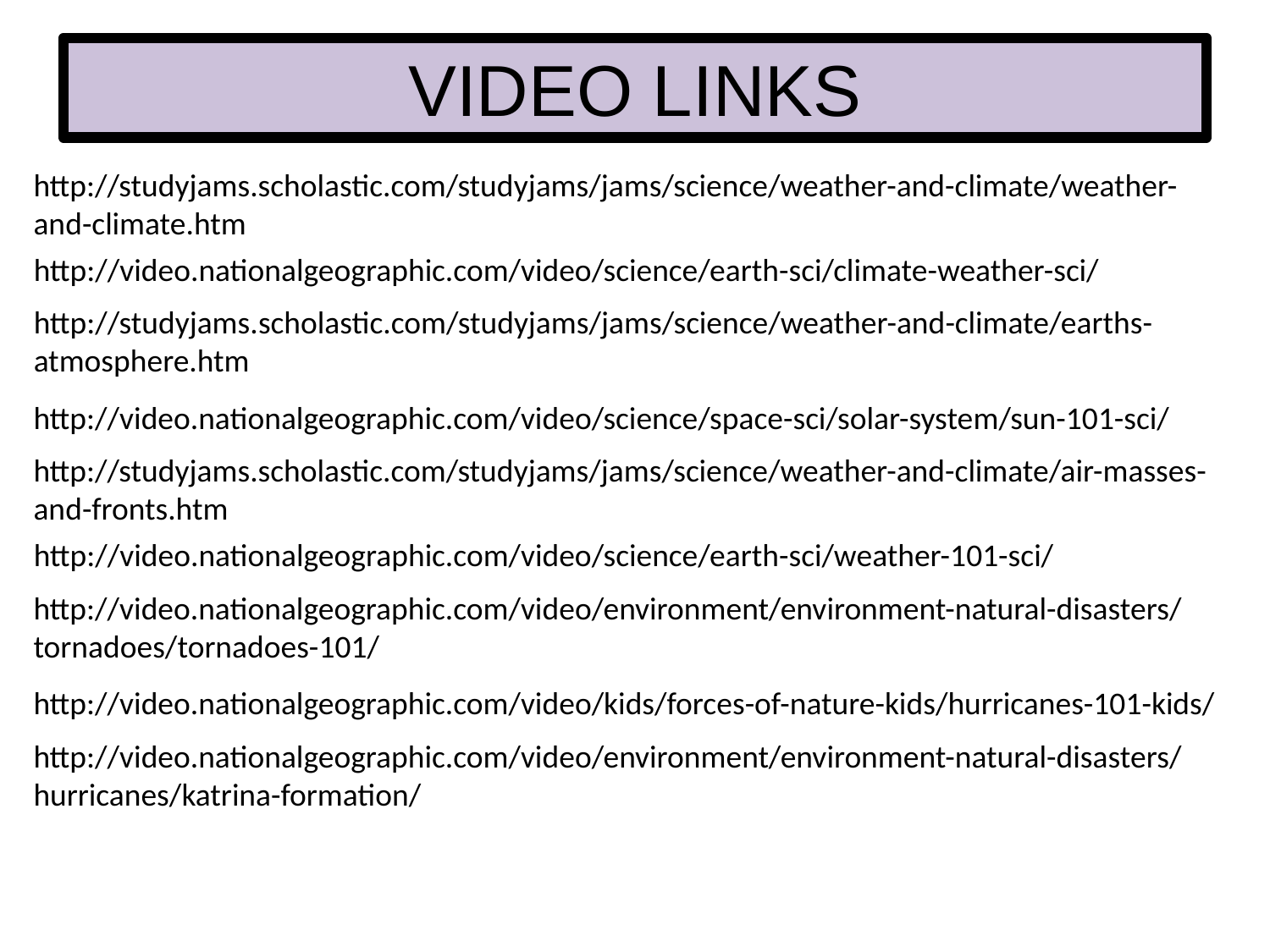

# VIDEO LINKS
http://studyjams.scholastic.com/studyjams/jams/science/weather-and-climate/weather-and-climate.htm
http://video.nationalgeographic.com/video/science/earth-sci/climate-weather-sci/
http://studyjams.scholastic.com/studyjams/jams/science/weather-and-climate/earths-atmosphere.htm
http://video.nationalgeographic.com/video/science/space-sci/solar-system/sun-101-sci/
http://studyjams.scholastic.com/studyjams/jams/science/weather-and-climate/air-masses-and-fronts.htm
http://video.nationalgeographic.com/video/science/earth-sci/weather-101-sci/
http://video.nationalgeographic.com/video/environment/environment-natural-disasters/tornadoes/tornadoes-101/
http://video.nationalgeographic.com/video/kids/forces-of-nature-kids/hurricanes-101-kids/
http://video.nationalgeographic.com/video/environment/environment-natural-disasters/hurricanes/katrina-formation/